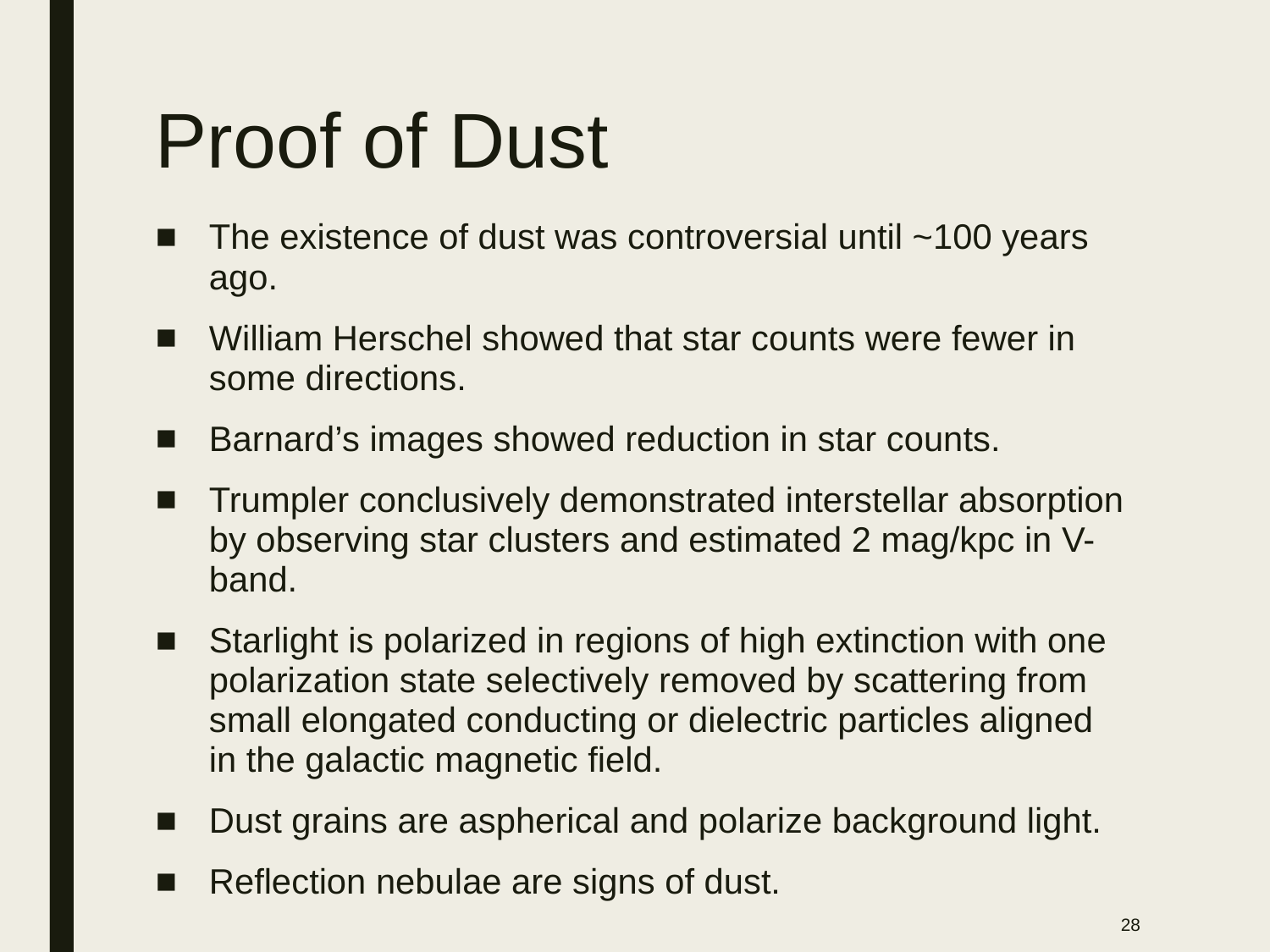

# Proof of Dust
The existence of dust was controversial until ~100 years ago.
William Herschel showed that star counts were fewer in some directions.
Barnard’s images showed reduction in star counts.
Trumpler conclusively demonstrated interstellar absorption by observing star clusters and estimated 2 mag/kpc in V-band.
Starlight is polarized in regions of high extinction with one polarization state selectively removed by scattering from small elongated conducting or dielectric particles aligned in the galactic magnetic field.
Dust grains are aspherical and polarize background light.
Reflection nebulae are signs of dust.
28